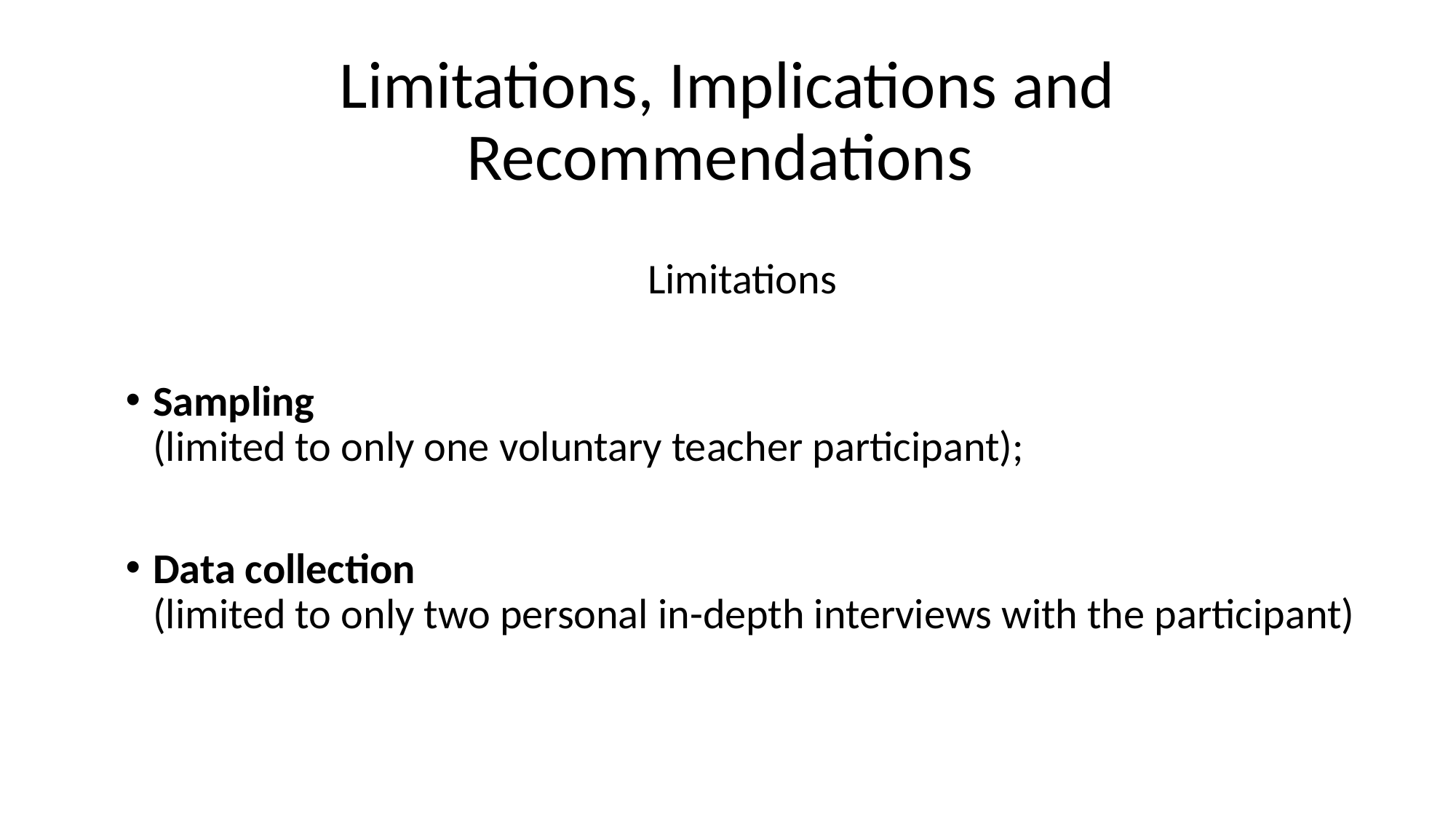

# Limitations, Implications and Recommendations

Limitations

Sampling
(limited to only one voluntary teacher participant);

Data collection
(limited to only two personal in-depth interviews with the participant)